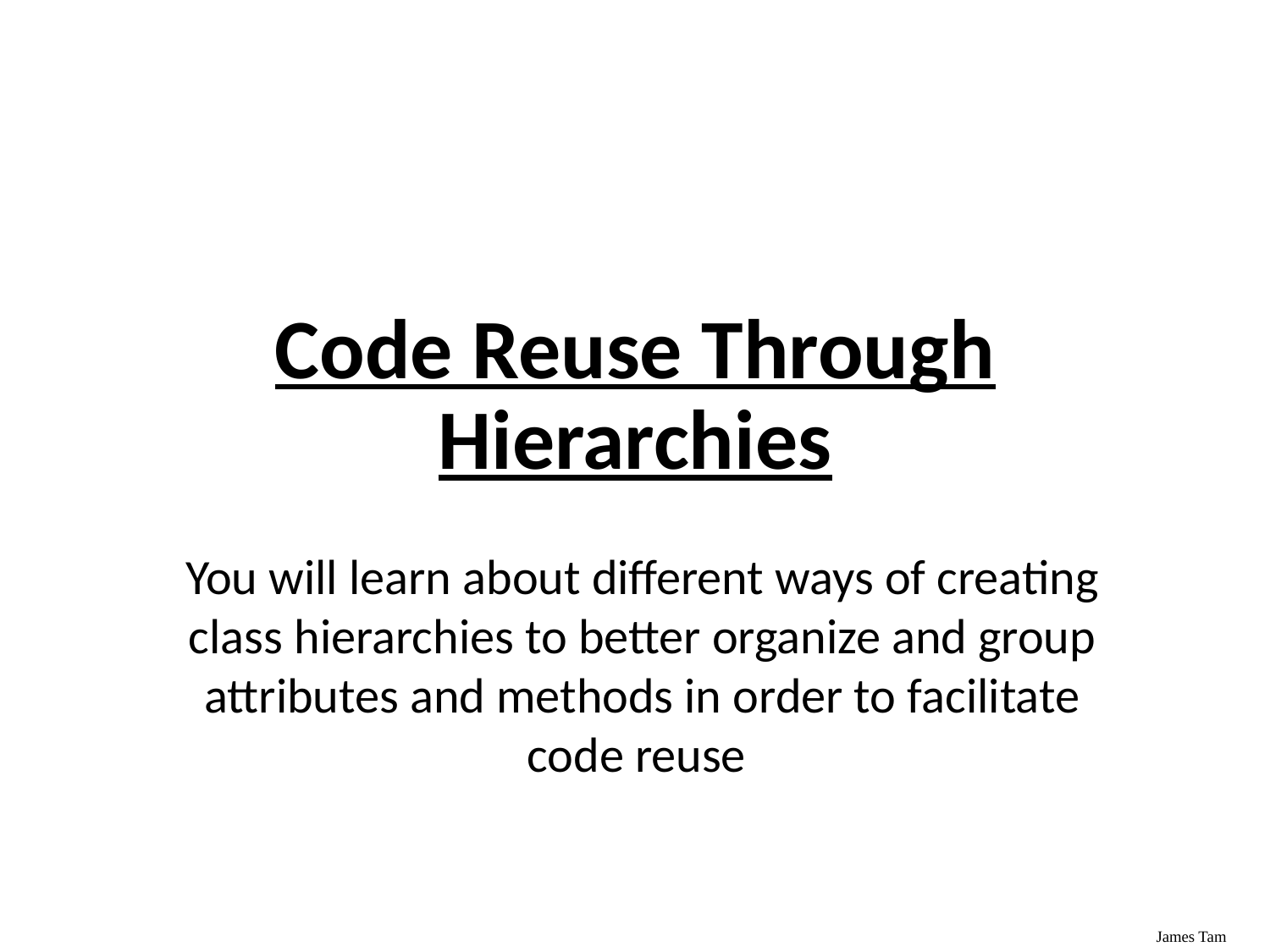

# Code Reuse Through Hierarchies
You will learn about different ways of creating class hierarchies to better organize and group attributes and methods in order to facilitate code reuse